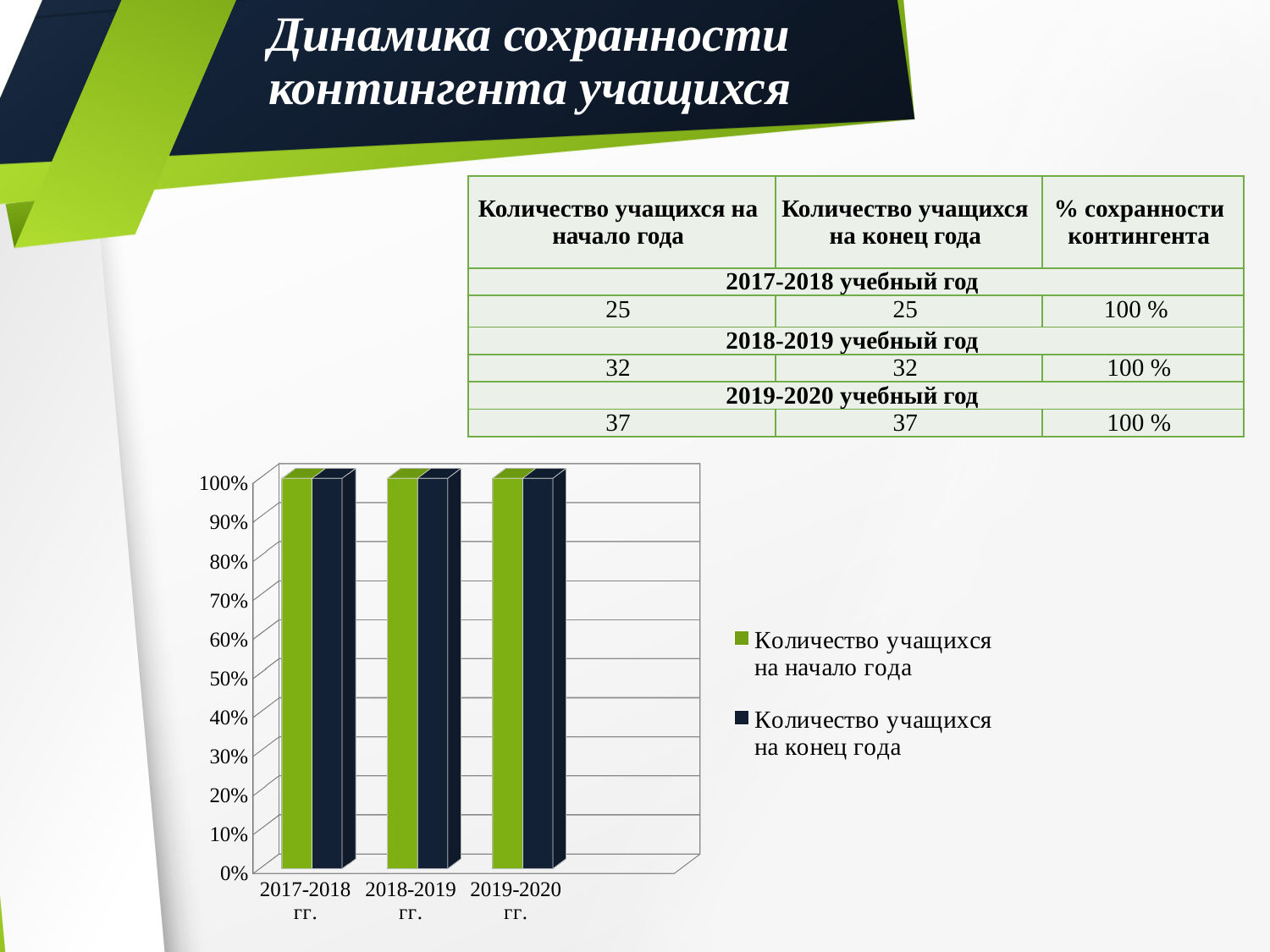

# Динамика сохранности контингента учащихся
| Количество учащихся на начало года | Количество учащихся на конец года | % сохранности контингента |
| --- | --- | --- |
| 2017-2018 учебный год |  |  |
| 25 | 25 | 100 % |
| 2018-2019 учебный год |  |  |
| 32 | 32 | 100 % |
| 2019-2020 учебный год |  |  |
| 37 | 37 | 100 % |

[unsupported chart]